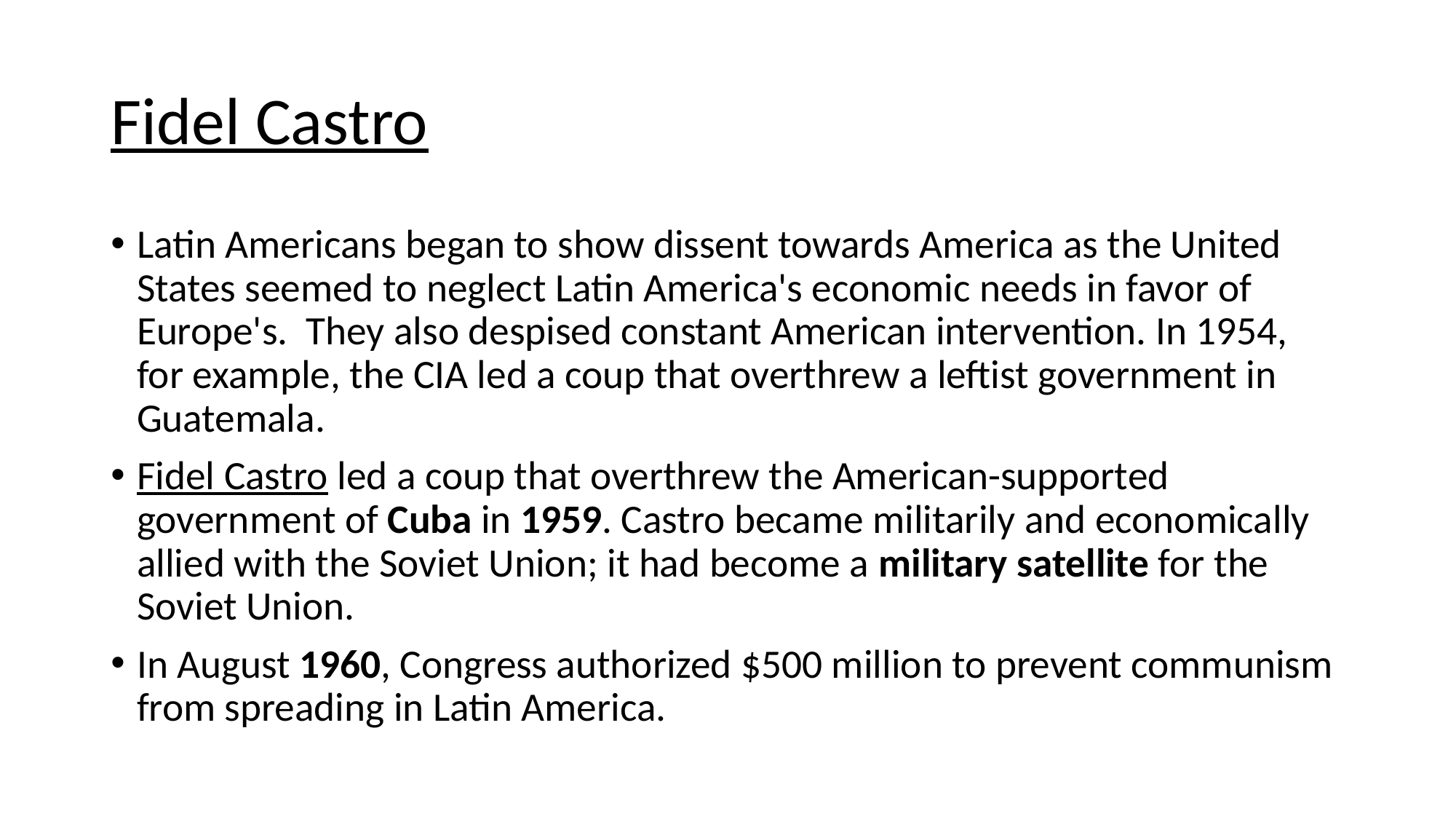

# Fidel Castro
Latin Americans began to show dissent towards America as the United States seemed to neglect Latin America's economic needs in favor of Europe's.  They also despised constant American intervention. In 1954, for example, the CIA led a coup that overthrew a leftist government in Guatemala.
Fidel Castro led a coup that overthrew the American-supported government of Cuba in 1959. Castro became militarily and economically allied with the Soviet Union; it had become a military satellite for the Soviet Union.
In August 1960, Congress authorized $500 million to prevent communism from spreading in Latin America.